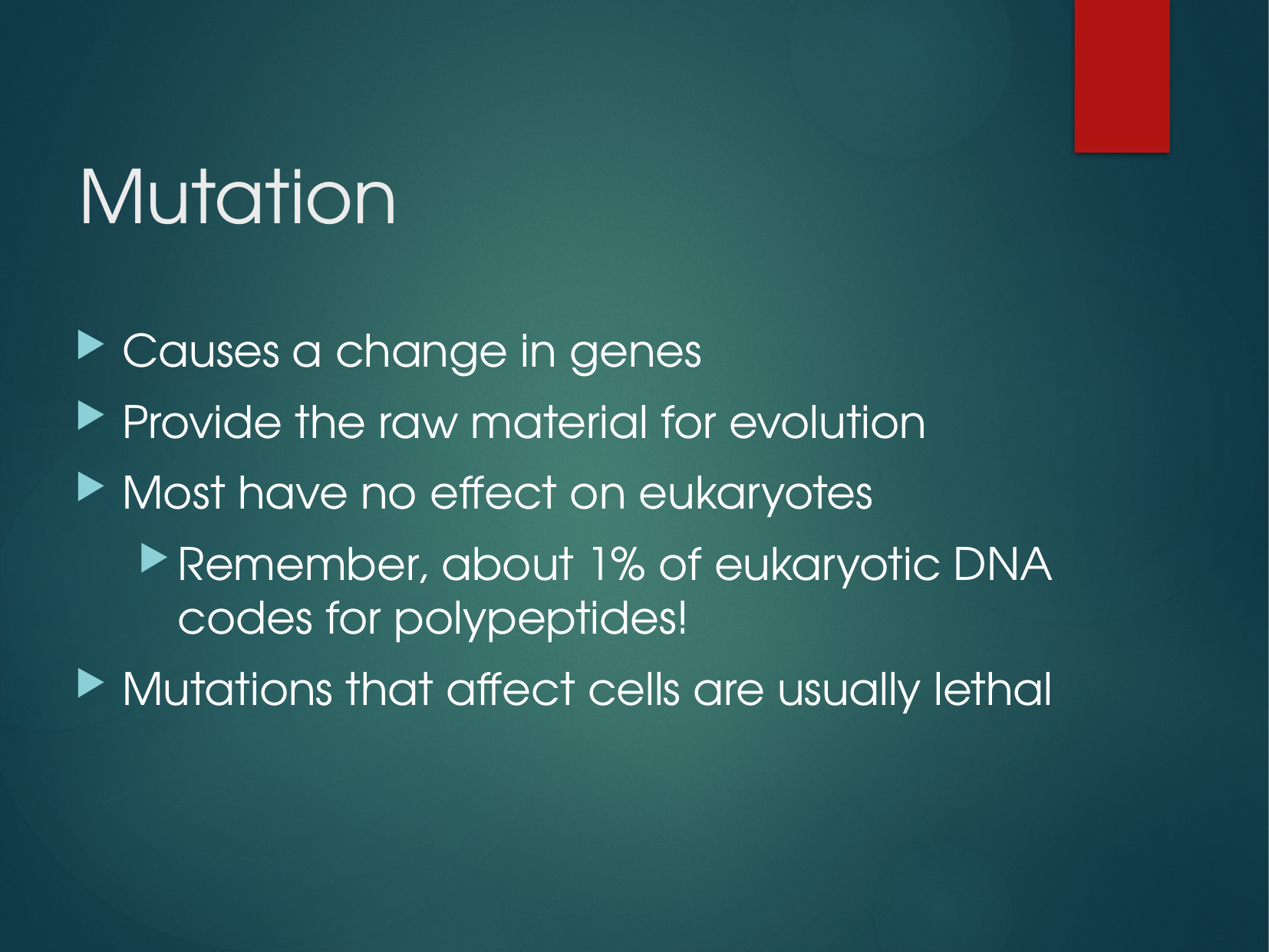

# Mutation
Causes a change in genes
Provide the raw material for evolution
Most have no effect on eukaryotes
Remember, about 1% of eukaryotic DNA codes for polypeptides!
Mutations that affect cells are usually lethal